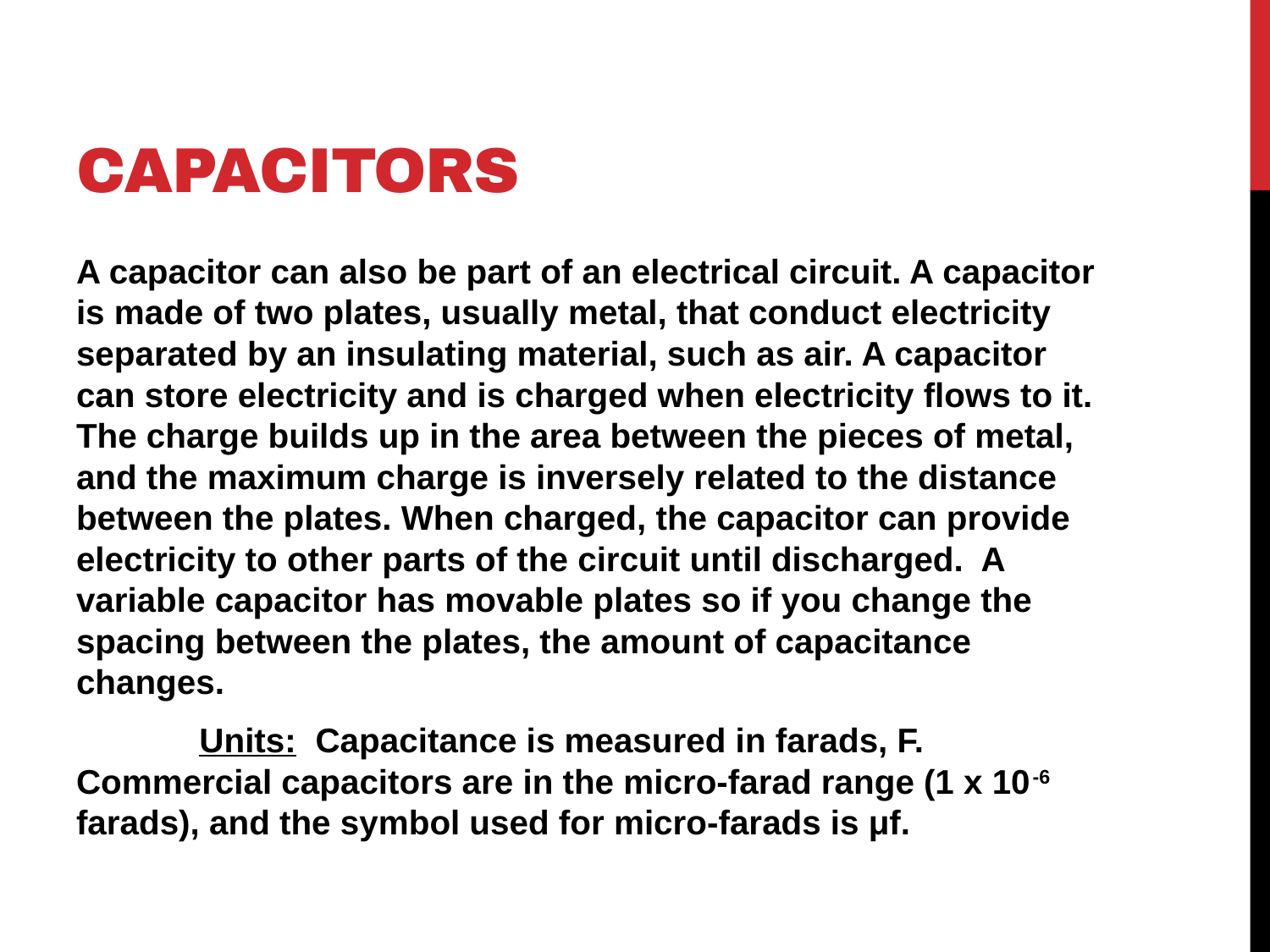

# capacitors
A capacitor can also be part of an electrical circuit. A capacitor is made of two plates, usually metal, that conduct electricity separated by an insulating material, such as air. A capacitor can store electricity and is charged when electricity flows to it. The charge builds up in the area between the pieces of metal, and the maximum charge is inversely related to the distance between the plates. When charged, the capacitor can provide electricity to other parts of the circuit until discharged.  A variable capacitor has movable plates so if you change the spacing between the plates, the amount of capacitance changes.
	Units:  Capacitance is measured in farads, F. Commercial capacitors are in the micro-farad range (1 x 10-6 farads), and the symbol used for micro-farads is μf.